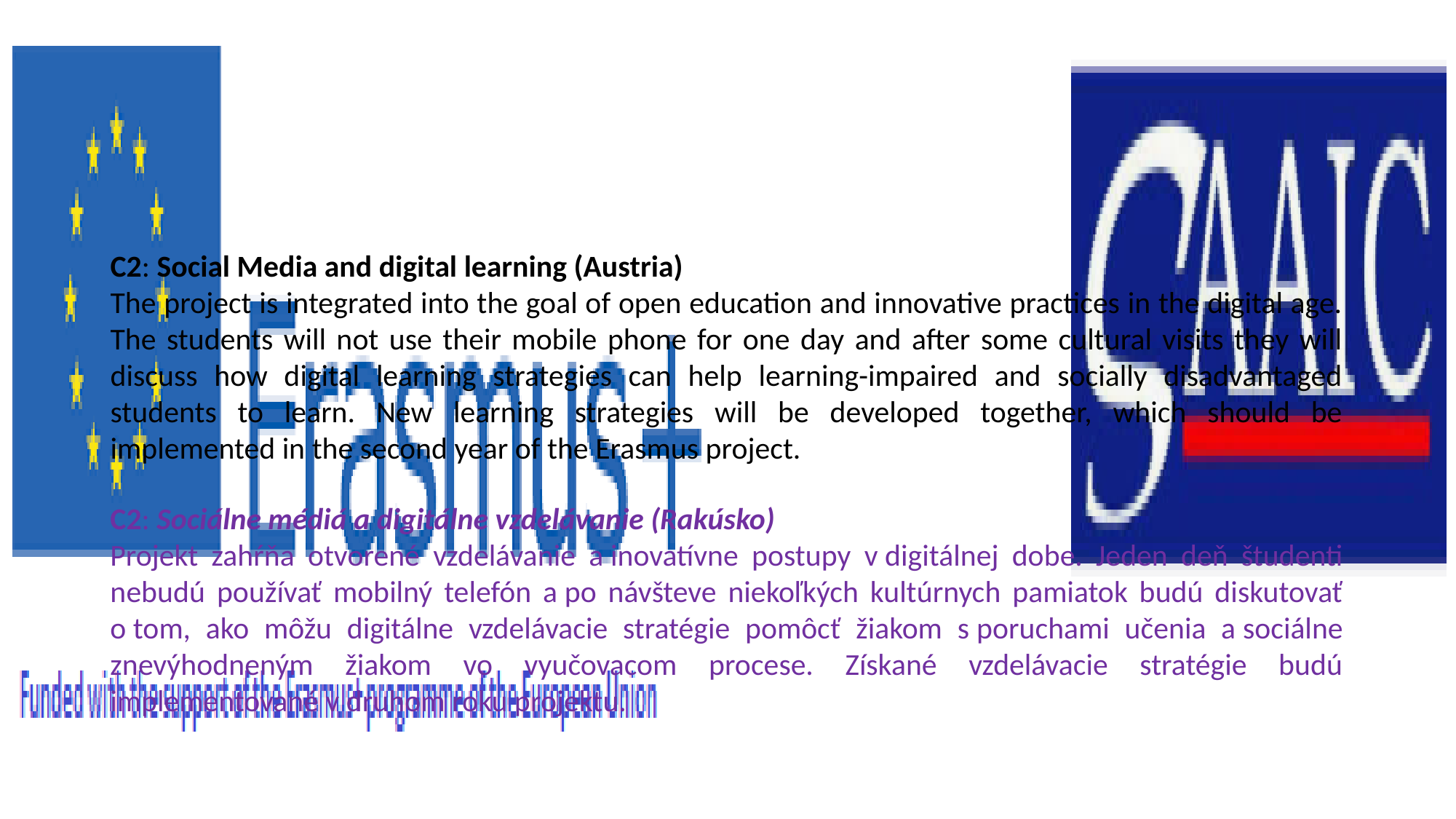

C2: Social Media and digital learning (Austria)
The project is integrated into the goal of open education and innovative practices in the digital age. The students will not use their mobile phone for one day and after some cultural visits they will discuss how digital learning strategies can help learning-impaired and socially disadvantaged students to learn. New learning strategies will be developed together, which should be implemented in the second year of the Erasmus project.
C2: Sociálne médiá a digitálne vzdelávanie (Rakúsko)
Projekt zahŕňa otvorené vzdelávanie a inovatívne postupy v digitálnej dobe. Jeden deň študenti nebudú používať mobilný telefón a po návšteve niekoľkých kultúrnych pamiatok budú diskutovať o tom, ako môžu digitálne vzdelávacie stratégie pomôcť žiakom s poruchami učenia a sociálne znevýhodneným žiakom vo vyučovacom procese. Získané vzdelávacie stratégie budú implementované v druhom roku projektu.